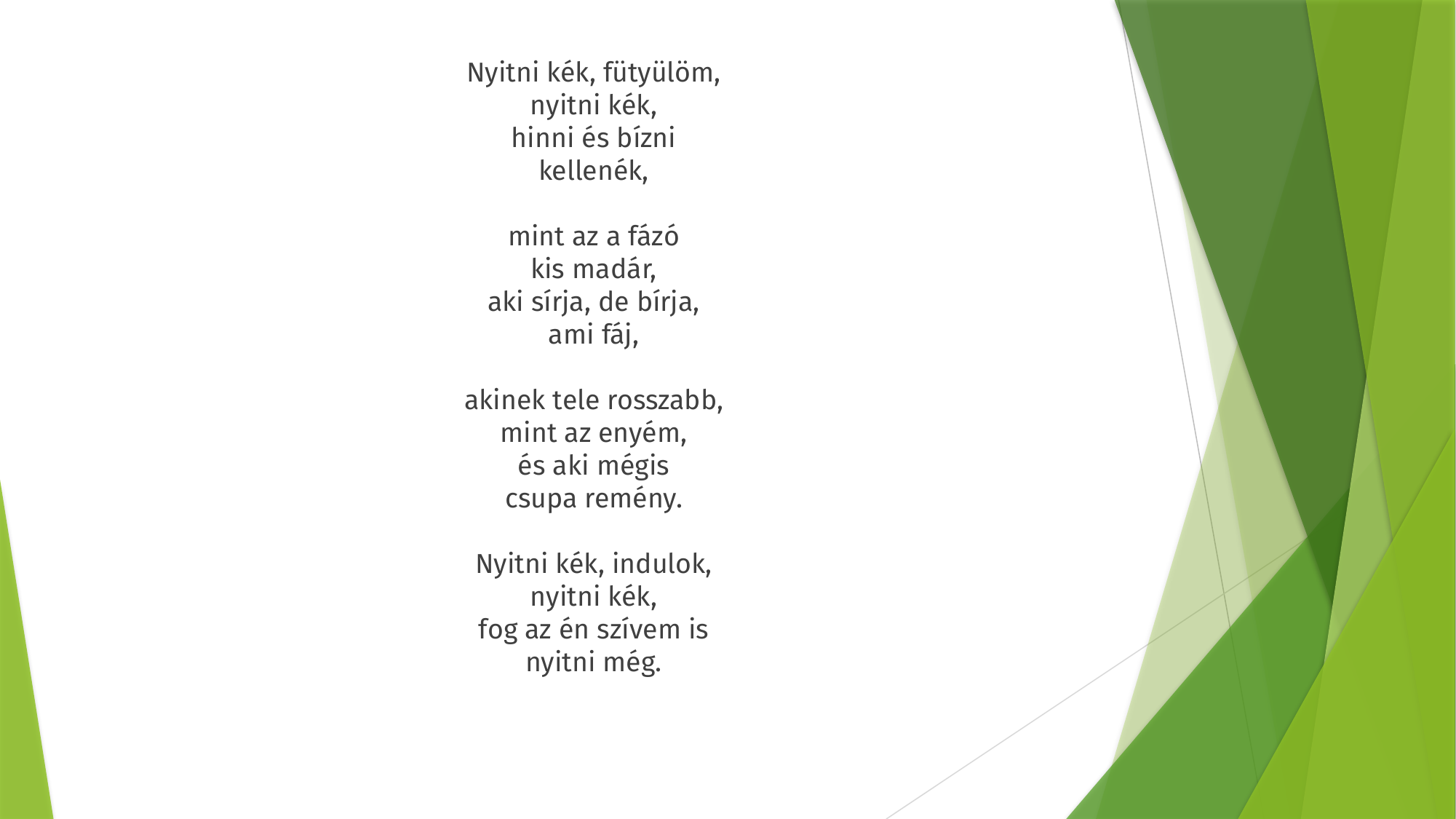

Nyitni kék, fütyülöm,
nyitni kék,
hinni és bízni
kellenék,
mint az a fázó
kis madár,
aki sírja, de bírja,
ami fáj,
akinek tele rosszabb,
mint az enyém,
és aki mégis
csupa remény.
Nyitni kék, indulok,
nyitni kék,
fog az én szívem is
nyitni még.